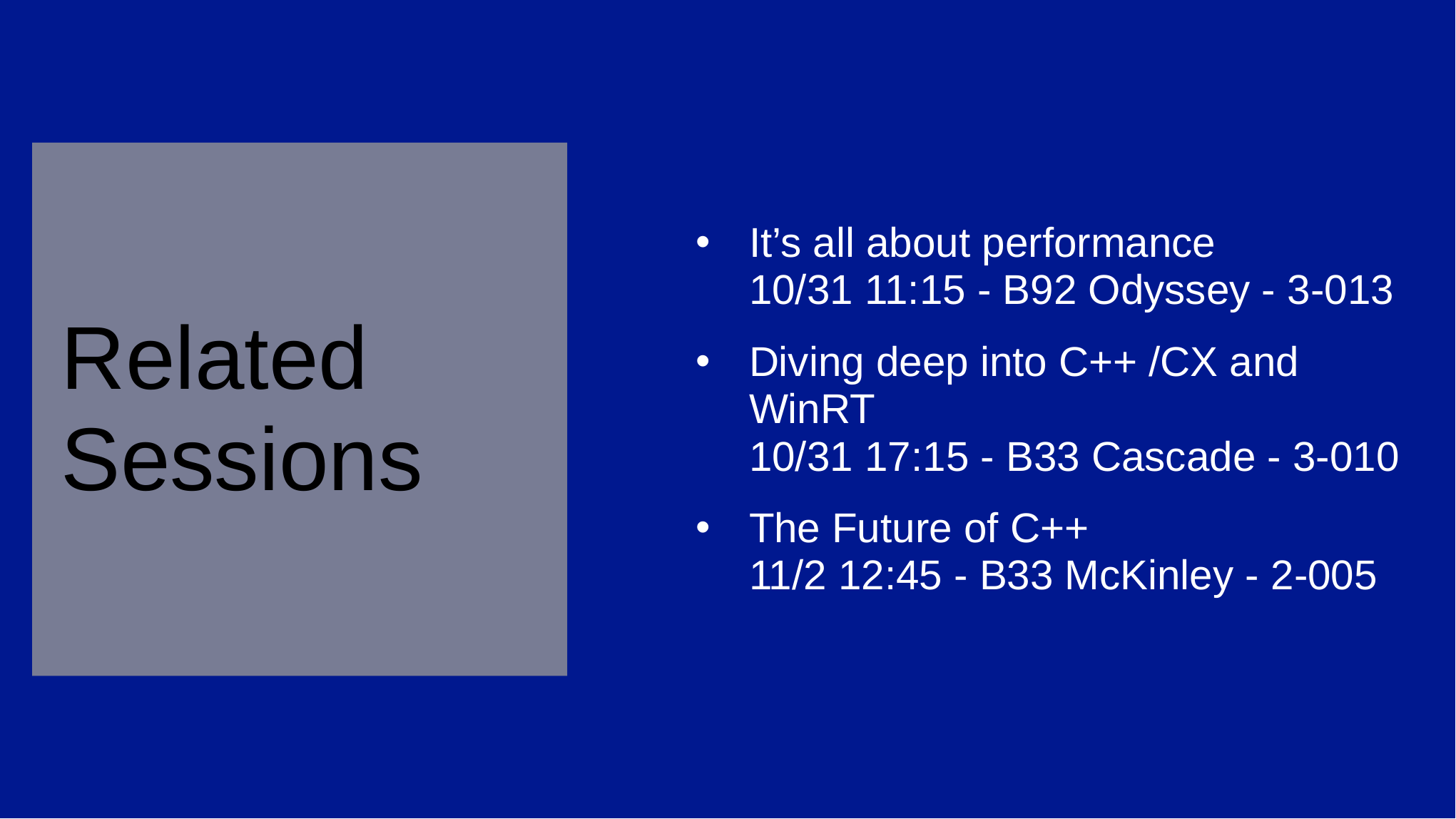

# Related Sessions
It’s all about performance
10/31 11:15 - B92 Odyssey - 3-013
Diving deep into C++ /CX and WinRT
10/31 17:15 - B33 Cascade - 3-010
The Future of C++
11/2 12:45 - B33 McKinley - 2-005